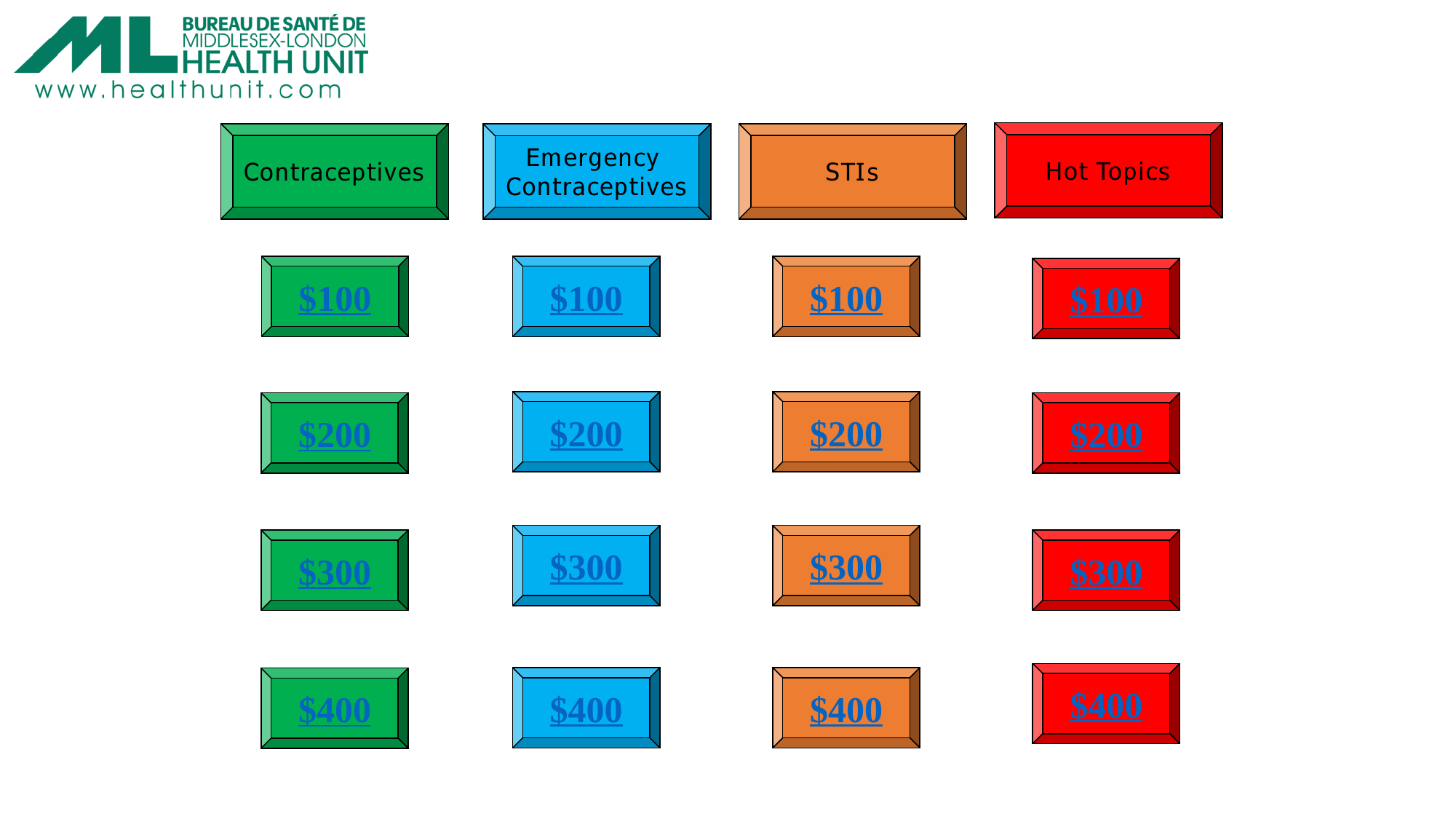

Hot Topics
Contraceptives
STIs
Emergency
Contraceptives
$100
$100
$100
$100
$200
$200
$200
$200
$300
$300
$300
$300
$400
$400
$400
$400